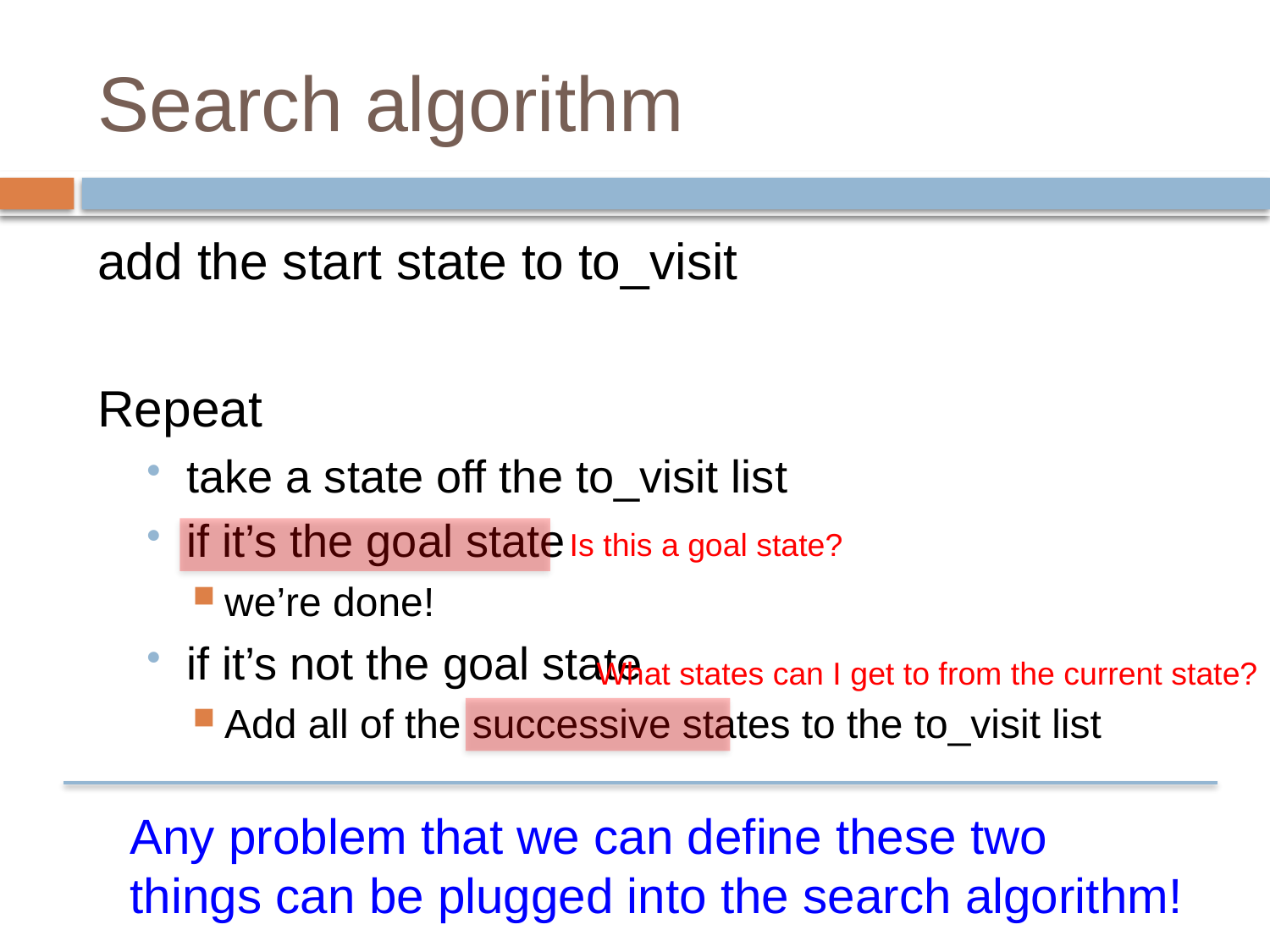

# Search algorithm
add the start state to to_visit

Repeat
take a state off the to_visit list
if it’s the goal state
we’re done!
if it’s not the goal state
Add all of the successive states to the to_visit list

Is this a goal state?
What states can I get to from the current state?

Any problem that we can define these two things can be plugged into the search algorithm!